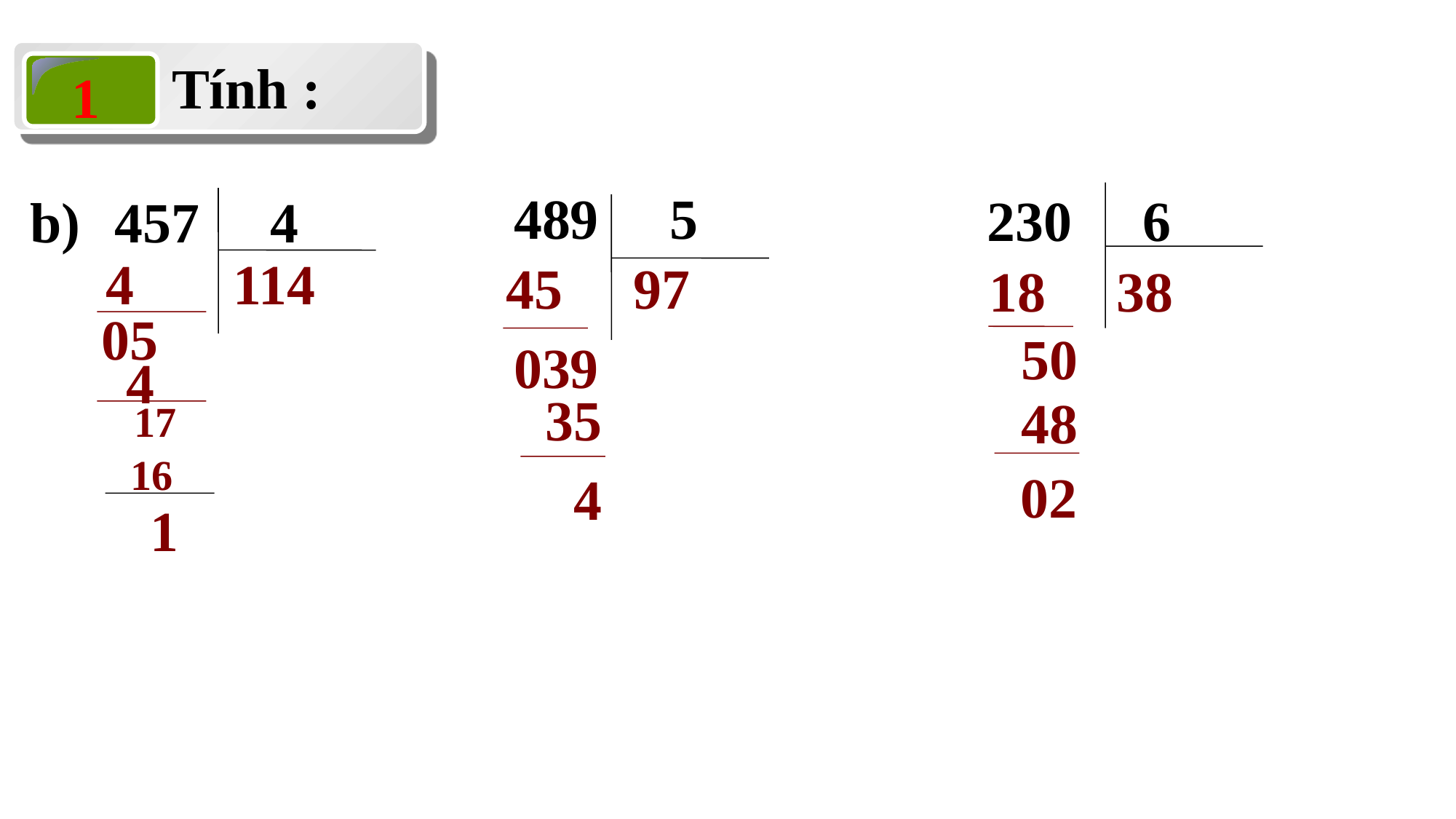

Tính :

1
489     5

230     6

b)
457     4

 4       114
 05
   4
 17
 16
   1
 45     97
039

 35

   4
18     38
50

48

02